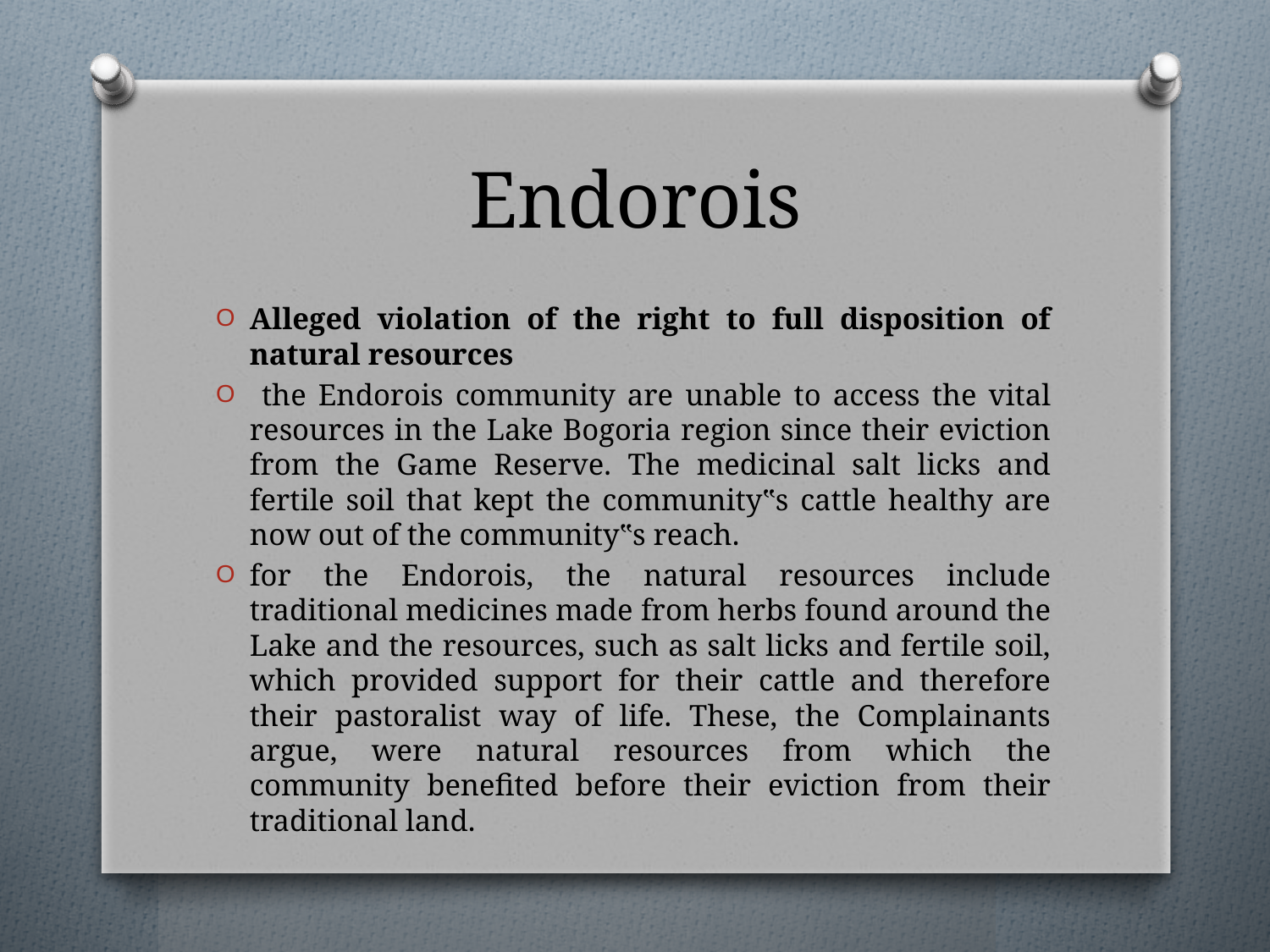

# Endorois
Alleged violation of the right to full disposition of natural resources
 the Endorois community are unable to access the vital resources in the Lake Bogoria region since their eviction from the Game Reserve. The medicinal salt licks and fertile soil that kept the community‟s cattle healthy are now out of the community‟s reach.
for the Endorois, the natural resources include traditional medicines made from herbs found around the Lake and the resources, such as salt licks and fertile soil, which provided support for their cattle and therefore their pastoralist way of life. These, the Complainants argue, were natural resources from which the community benefited before their eviction from their traditional land.